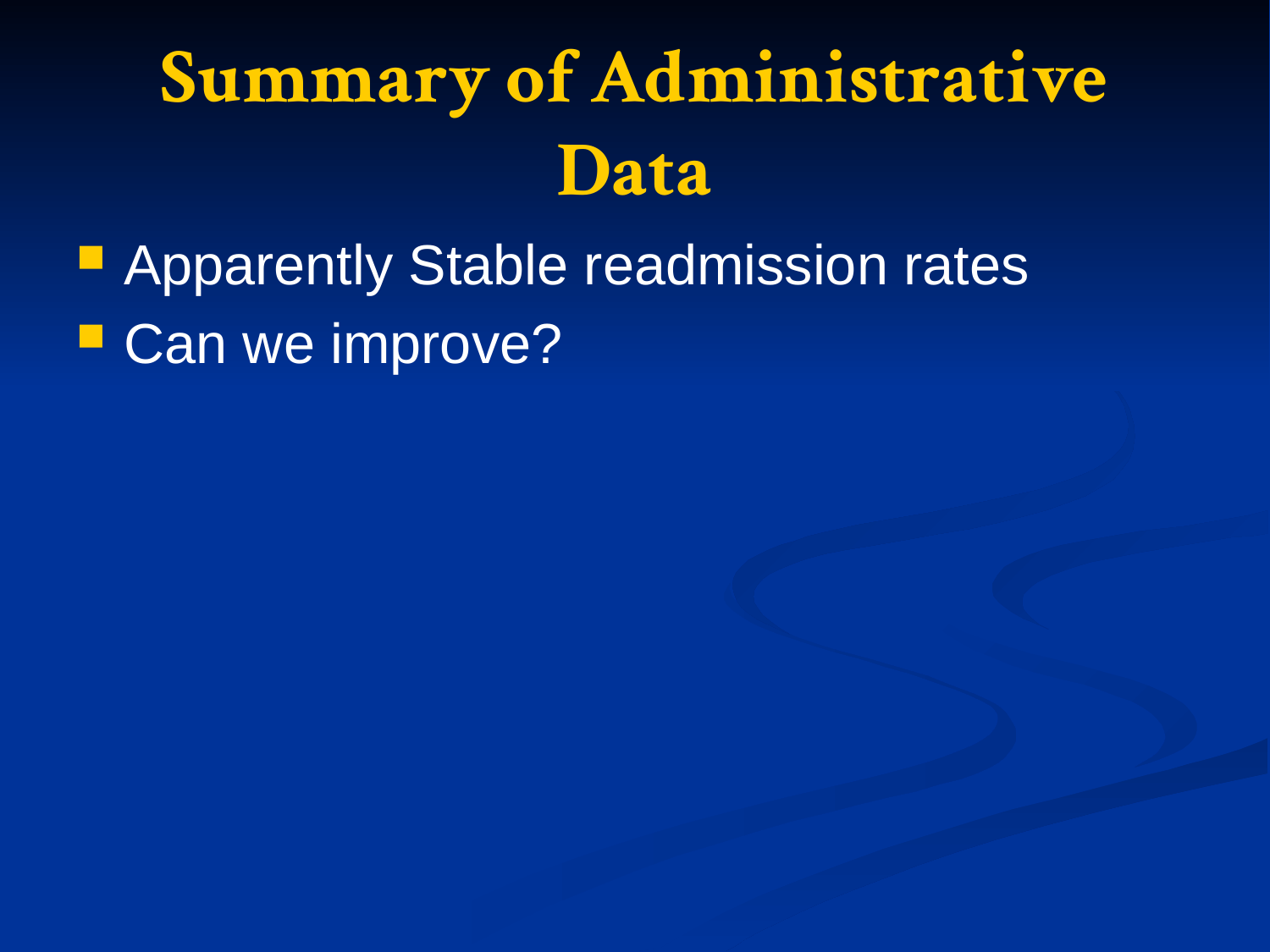

# Summary of Administrative Data
Apparently Stable readmission rates
Can we improve?